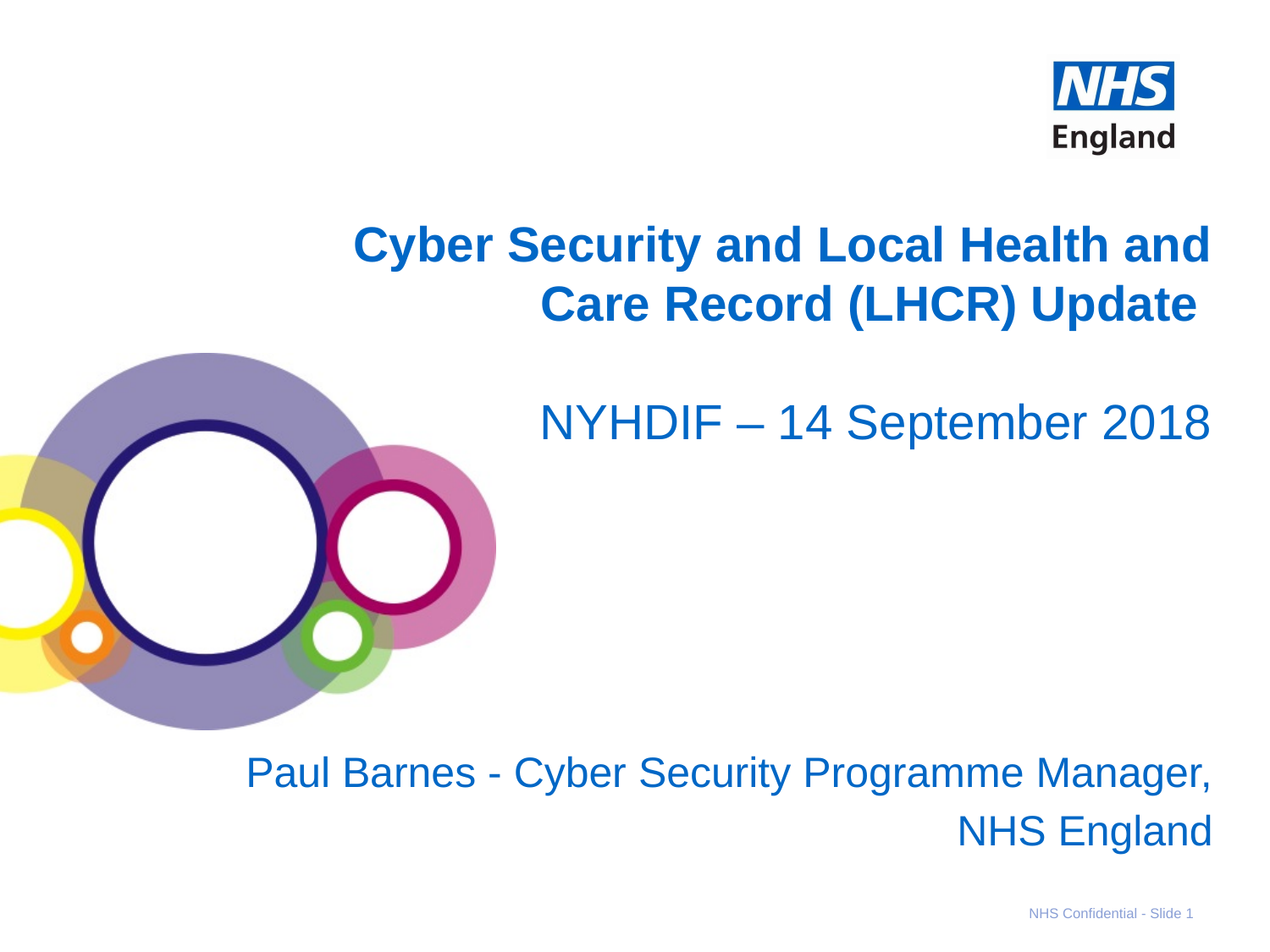

# Cyber Security and Local Health and Care Record (LHCR) Update NYHDIF – 14 September 2018
Paul Barnes - Cyber Security Programme Manager,
NHS England
NHS Confidential - Slide 1